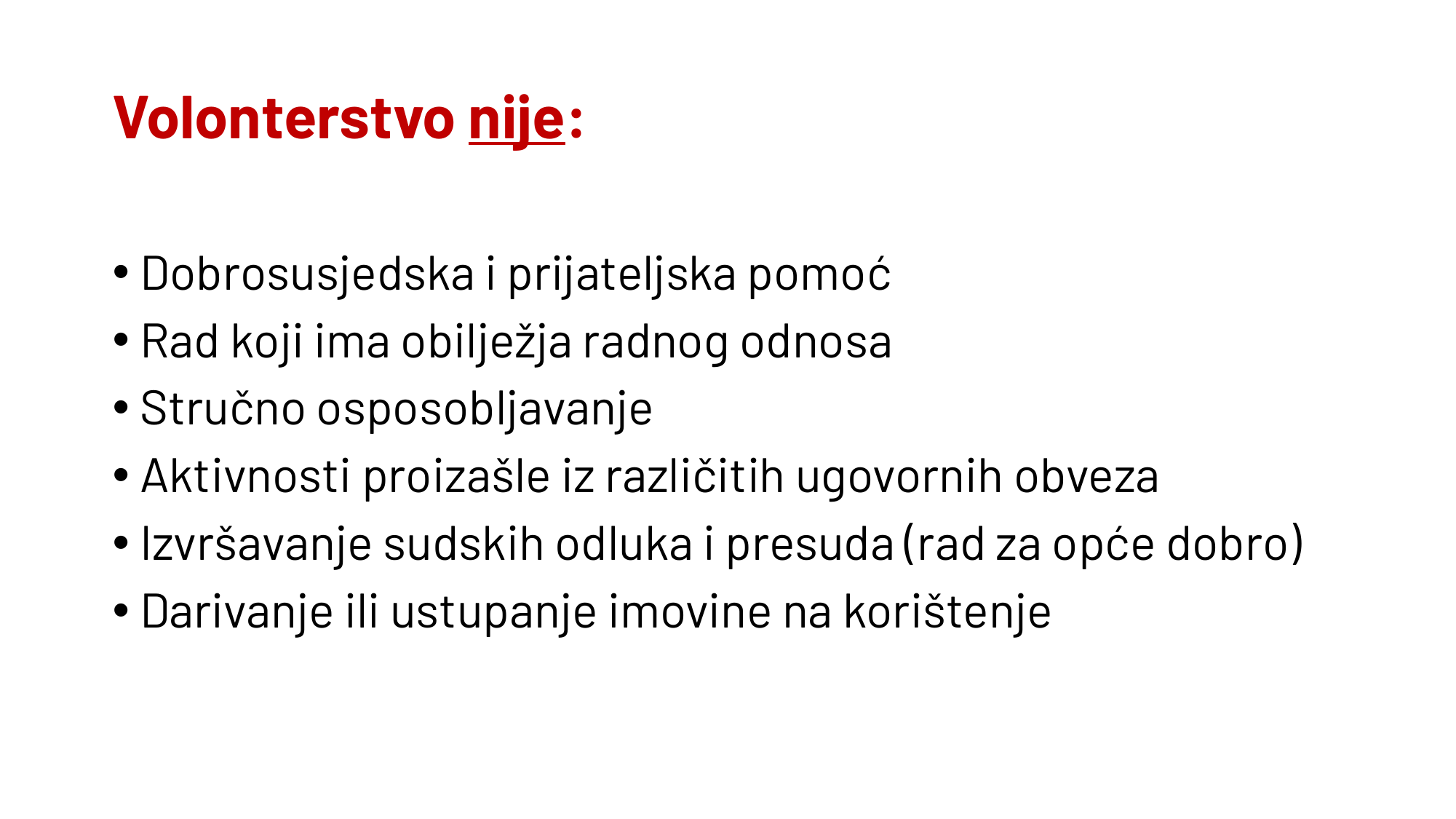

Volonterstvo nije:

Dobrosusjedska i prijateljska pomoć
Rad koji ima obilježja radnog odnosa
Stručno osposobljavanje
Aktivnosti proizašle iz različitih ugovornih obveza
Izvršavanje sudskih odluka i presuda (rad za opće dobro)
Darivanje ili ustupanje imovine na korištenje